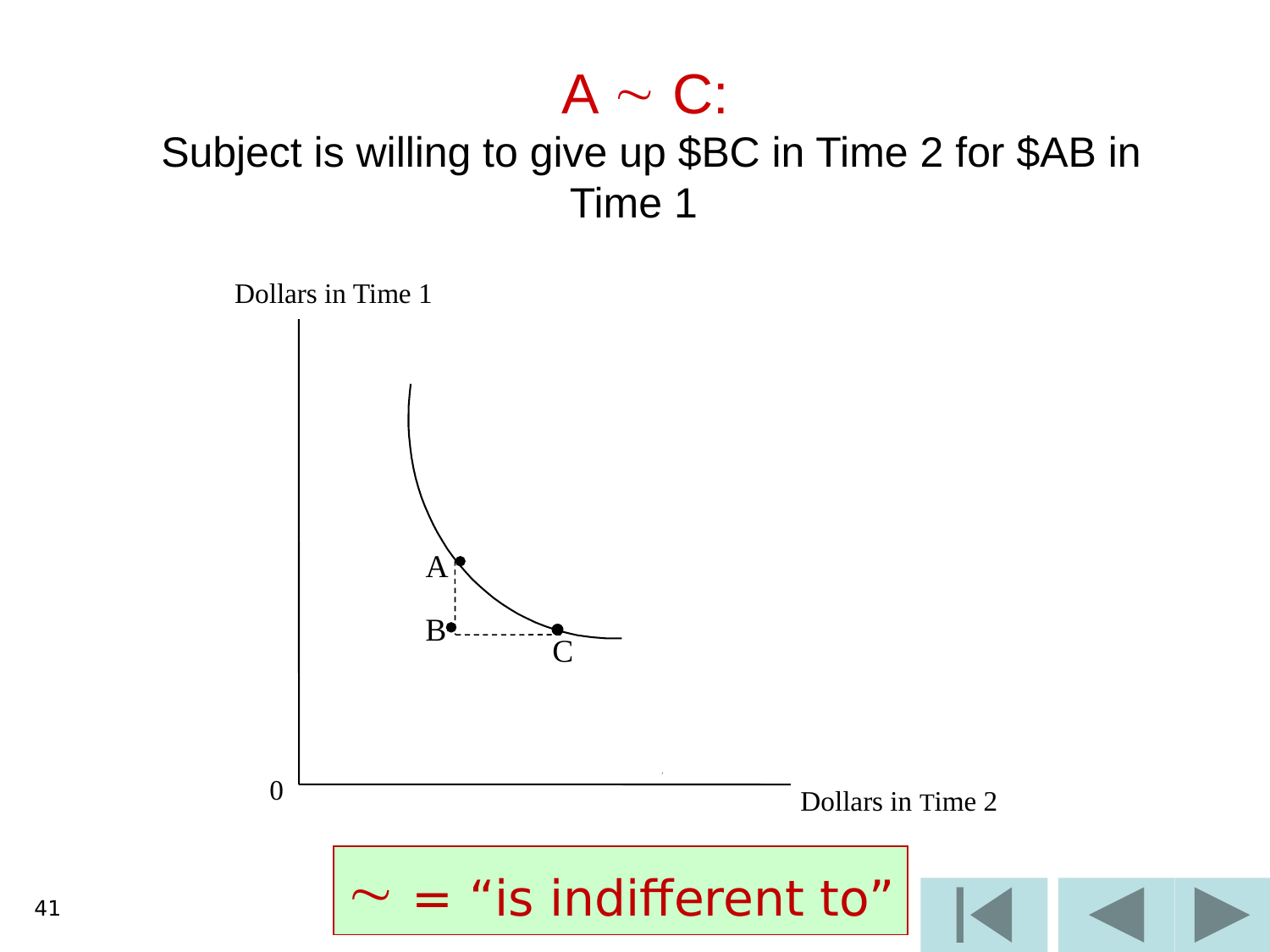

A ∼ C:
 Subject is willing to give up $BC in Time 2 for $AB in Time 1

Dollars in Time 1

•
A

B
•
•

C

     0

    Dollars in Time 2

∼ = “is indifferent to”
41